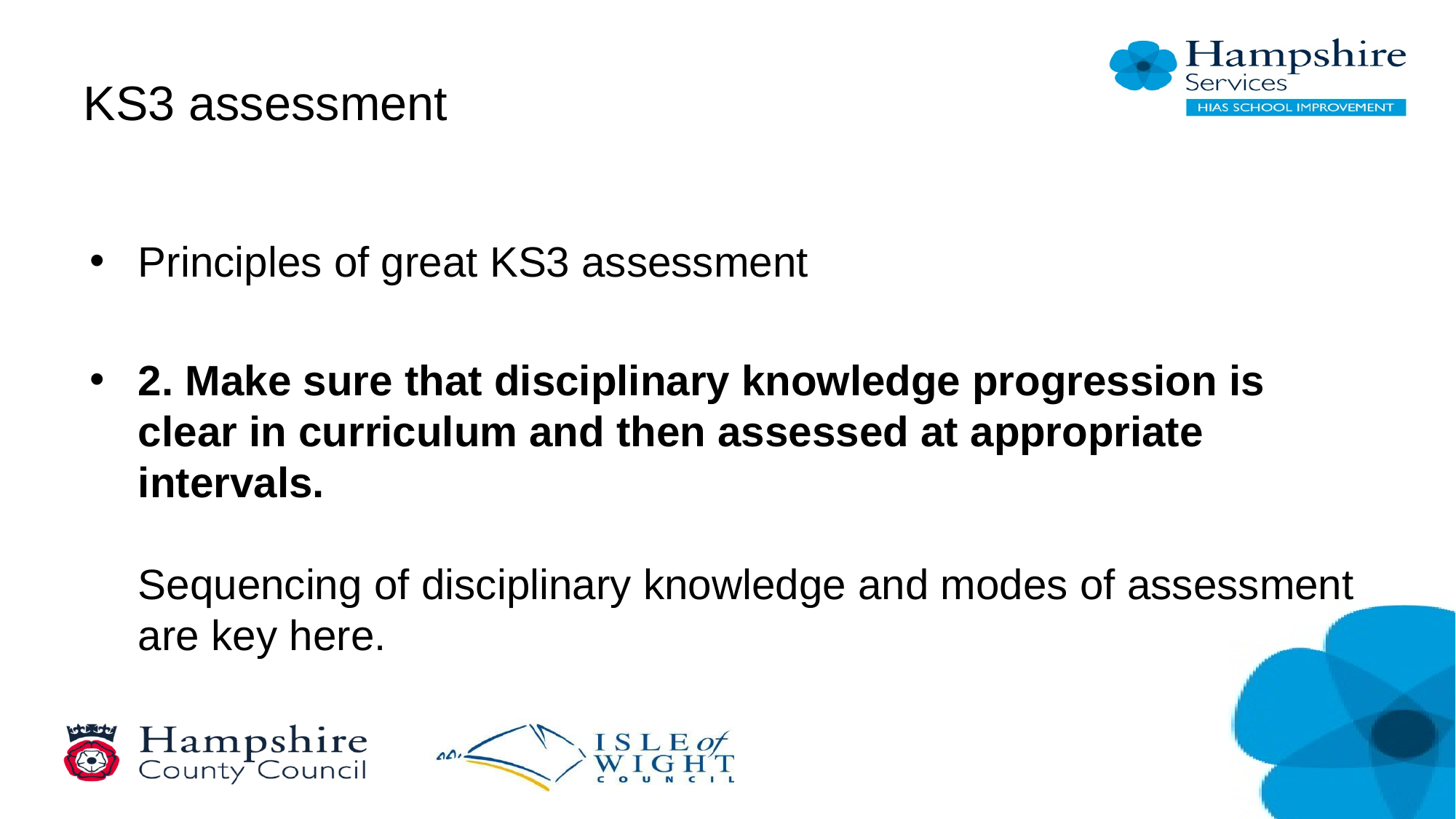

# KS3 assessment
Principles of great KS3 assessment

2. Make sure that disciplinary knowledge progression is clear in curriculum and then assessed at appropriate intervals.
Sequencing of disciplinary knowledge and modes of assessment are key here.